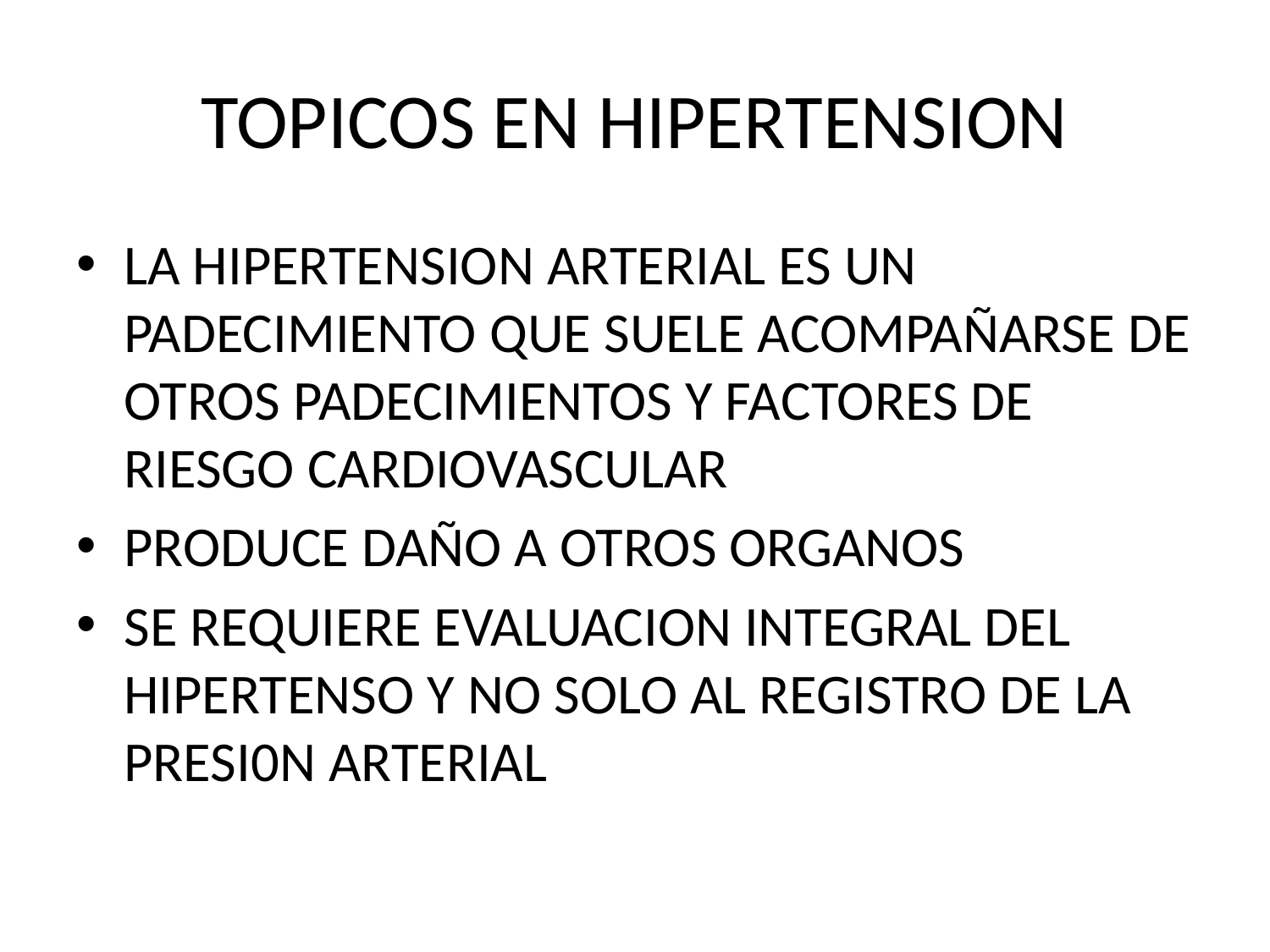

# TOPICOS EN HIPERTENSION
LA HIPERTENSION ARTERIAL ES UN PADECIMIENTO QUE SUELE ACOMPAÑARSE DE OTROS PADECIMIENTOS Y FACTORES DE RIESGO CARDIOVASCULAR
PRODUCE DAÑO A OTROS ORGANOS
SE REQUIERE EVALUACION INTEGRAL DEL HIPERTENSO Y NO SOLO AL REGISTRO DE LA PRESI0N ARTERIAL